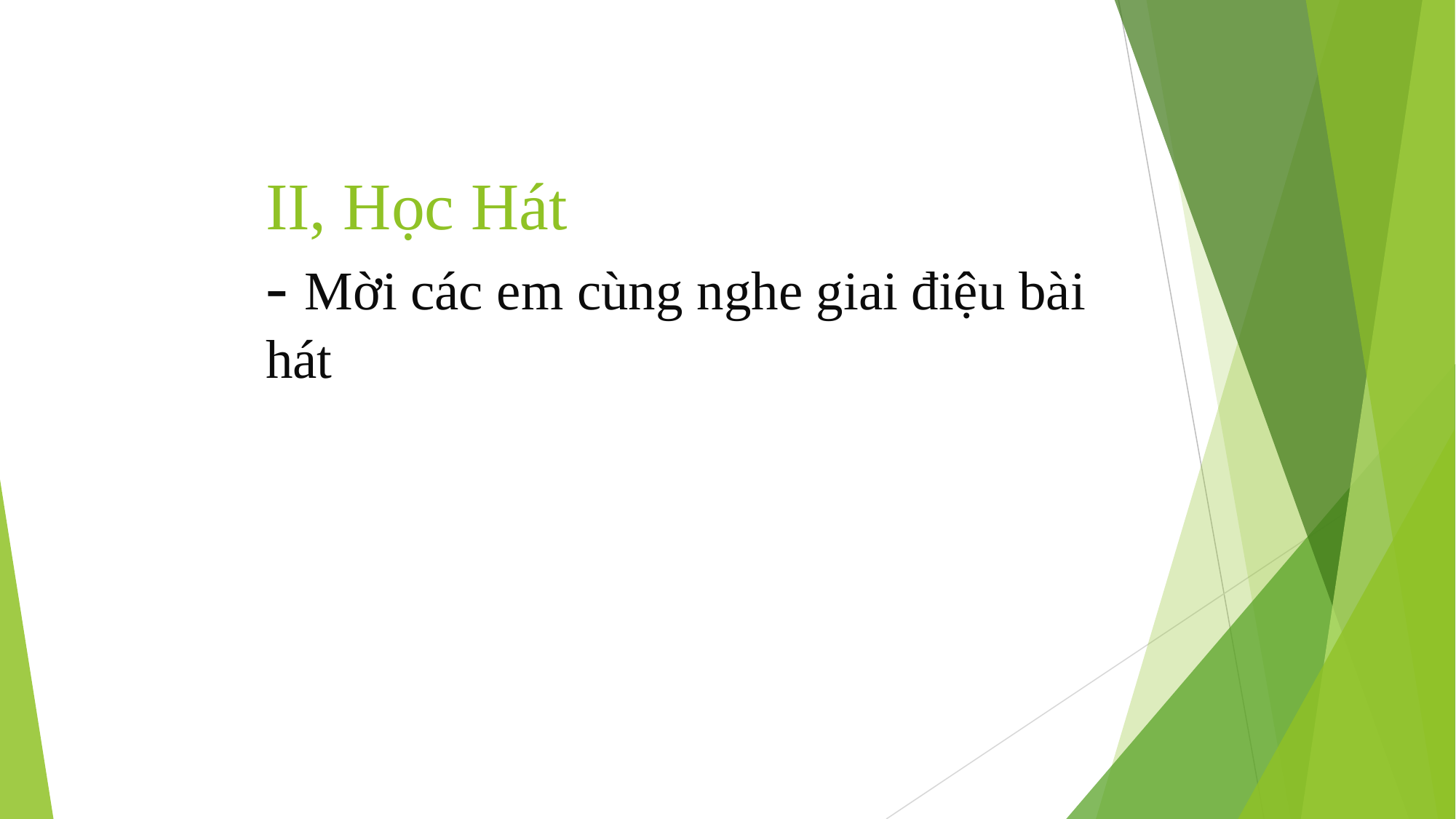

# II, Học Hát - Mời các em cùng nghe giai điệu bài hát